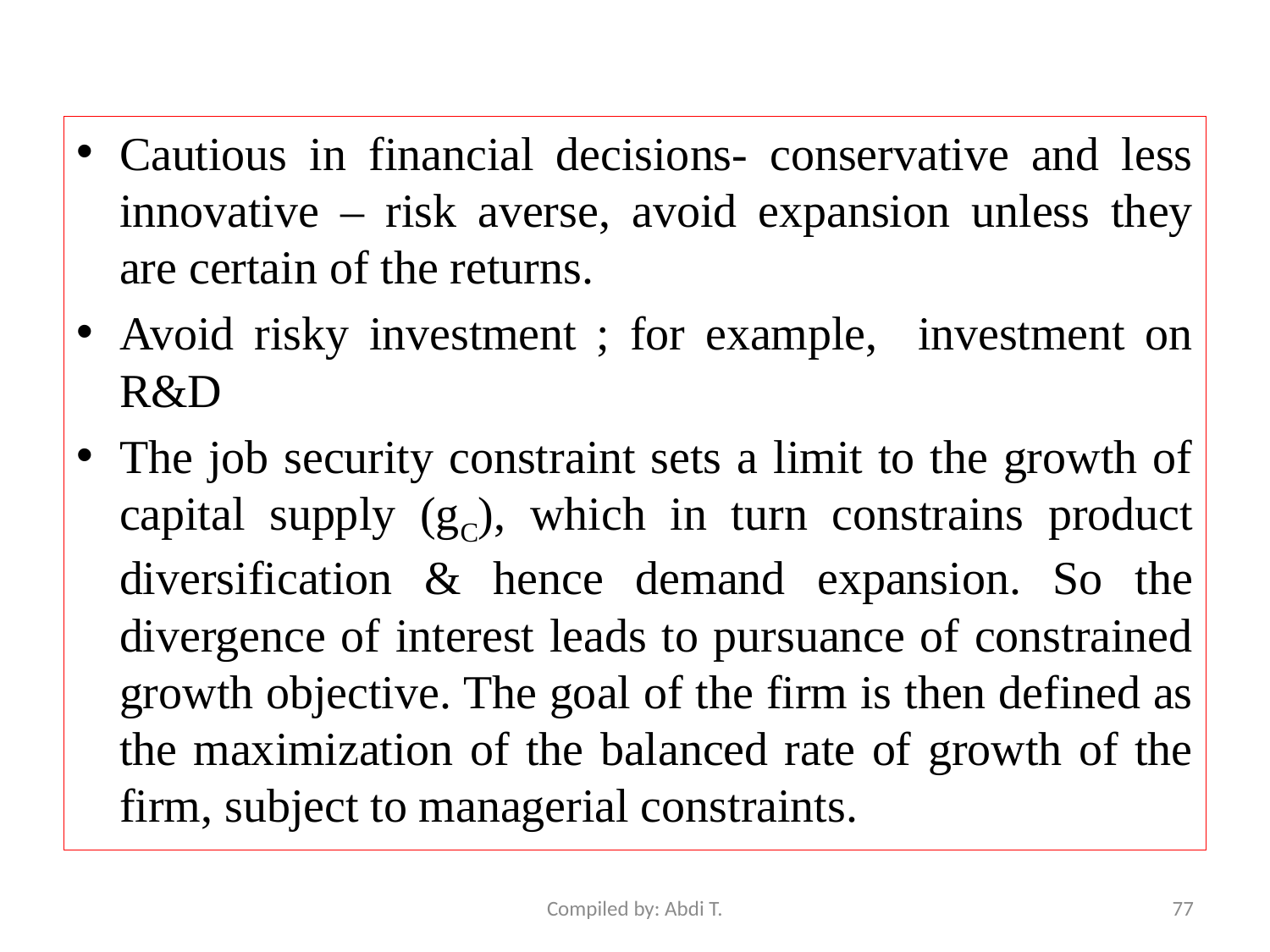

Cautious in financial decisions- conservative and less innovative – risk averse, avoid expansion unless they are certain of the returns.
Avoid risky investment ; for example,  investment on R&D
The job security constraint sets a limit to the growth of capital supply (gC), which in turn constrains product diversification & hence demand expansion. So the divergence of interest leads to pursuance of constrained growth objective. The goal of the firm is then defined as the maximization of the balanced rate of growth of the firm, subject to managerial constraints.

Compiled by: Abdi T.
77